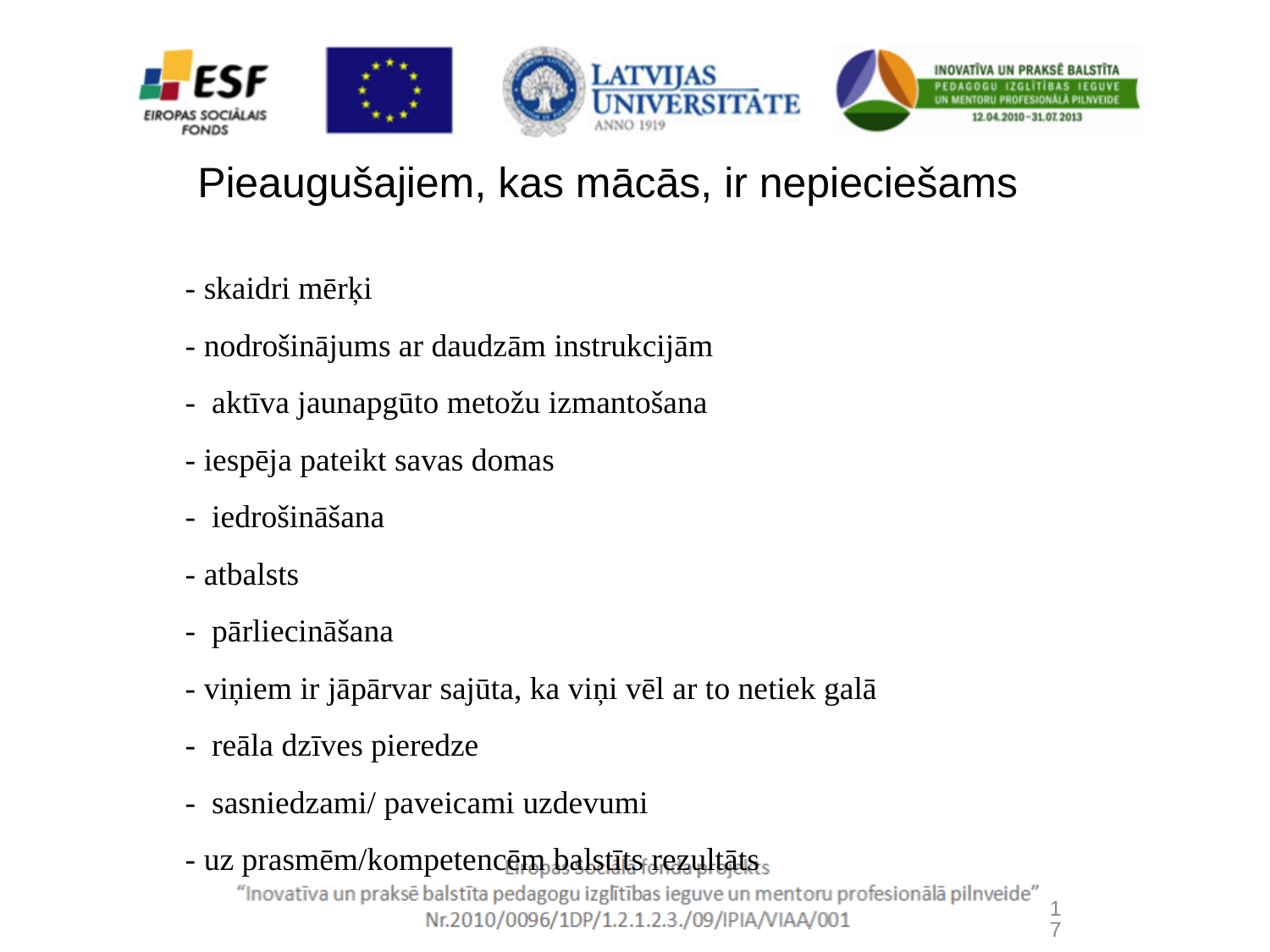

Pieaugušajiem, kas mācās, ir nepieciešams

- skaidri mērķi
- nodrošinājums ar daudzām instrukcijām
-  aktīva jaunapgūto metožu izmantošana
- iespēja pateikt savas domas
-  iedrošināšana
- atbalsts
-  pārliecināšana
- viņiem ir jāpārvar sajūta, ka viņi vēl ar to netiek galā
-  reāla dzīves pieredze
-  sasniedzami/ paveicami uzdevumi
- uz prasmēm/kompetencēm balstīts rezultāts

17